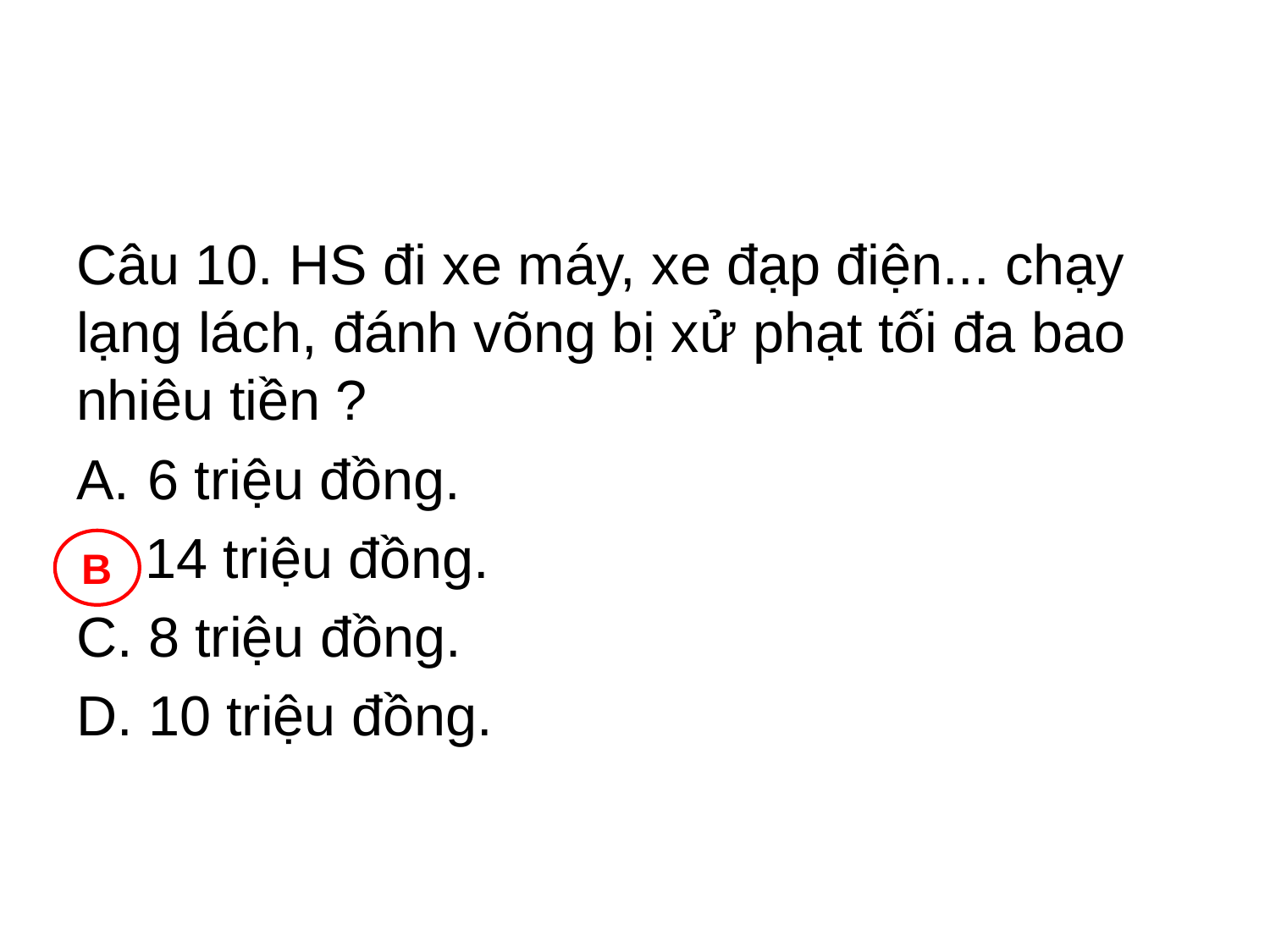

#
Câu 10. HS đi xe máy, xe đạp điện... chạy lạng lách, đánh võng bị xử phạt tối đa bao nhiêu tiền ?
6 triệu đồng.
B. 14 triệu đồng.
C. 8 triệu đồng.
D. 10 triệu đồng.

B